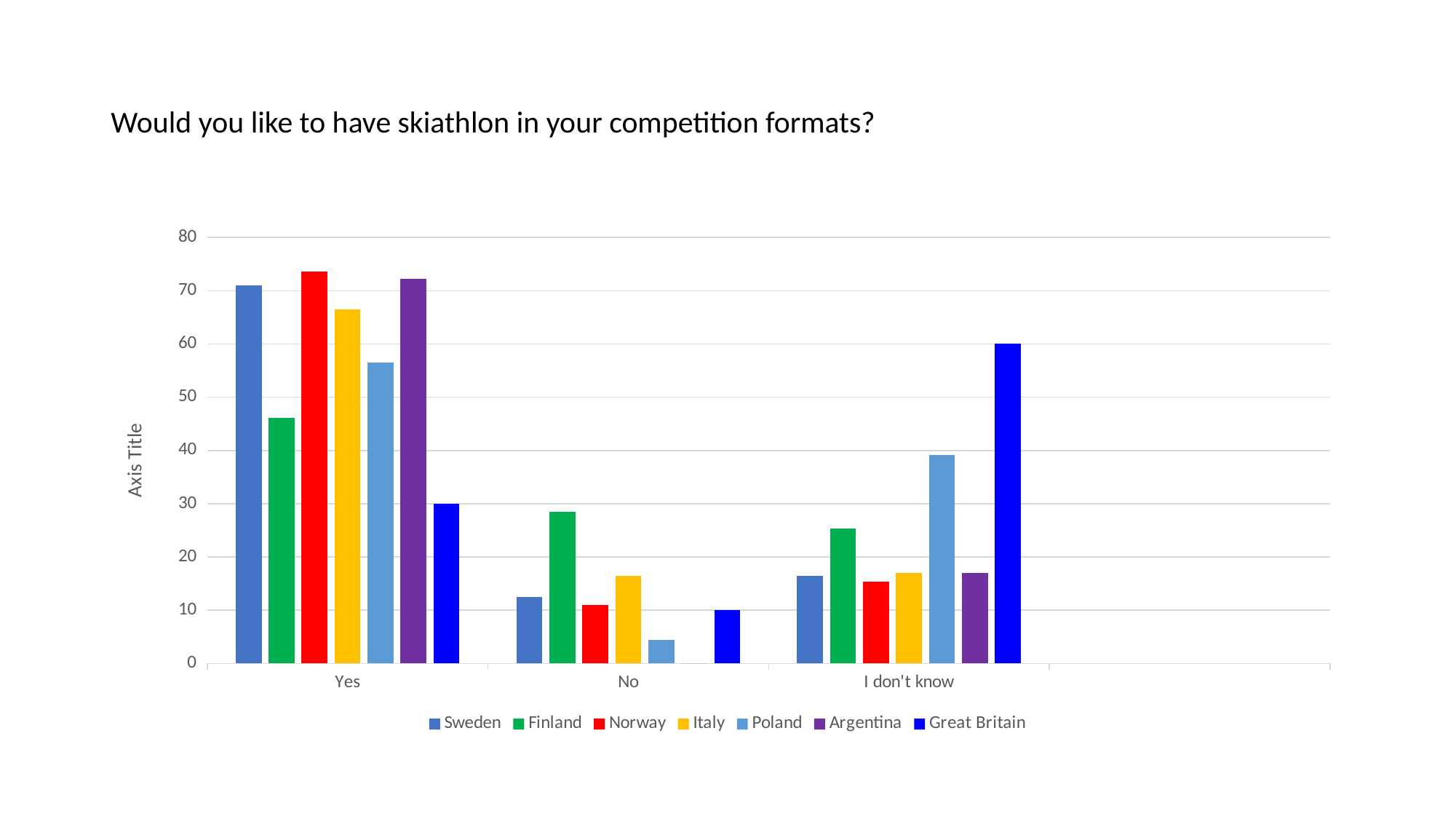

# Would you like to have skiathlon in your competition formats?

### Chart

| Category | Sweden | Finland | Norway | Italy | Poland | Argentina | Great Britain |
|---|---|---|---|---|---|---|---|
| Yes | 71.0 | 46.13 | 73.6 | 66.5 | 56.5 | 72.2 | 30.0 |
| No | 12.5 | 28.5 | 11.0 | 16.5 | 4.4 | 0.0 | 10.0 |
| I don't know | 16.5 | 25.3 | 15.4 | 17.0 | 39.1 | 17.0 | 60.0 |